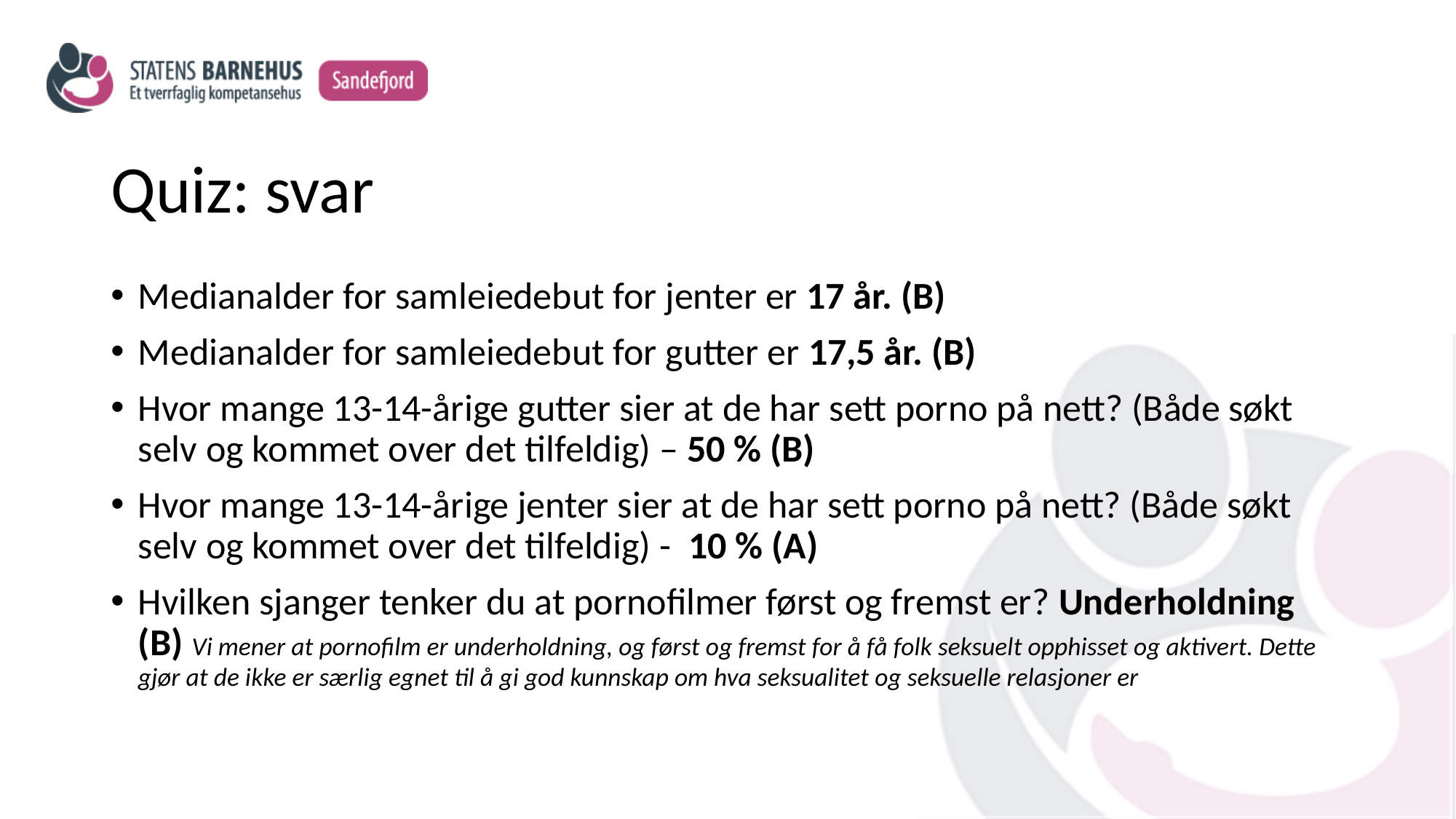

# Quiz: svar
Medianalder for samleiedebut for jenter er 17 år. (B)
Medianalder for samleiedebut for gutter er 17,5 år. (B)
Hvor mange 13-14-årige gutter sier at de har sett porno på nett? (Både søkt selv og kommet over det tilfeldig) – 50 % (B)
Hvor mange 13-14-årige jenter sier at de har sett porno på nett? (Både søkt selv og kommet over det tilfeldig) -  10 % (A)
Hvilken sjanger tenker du at pornofilmer først og fremst er? Underholdning (B) Vi mener at pornofilm er underholdning, og først og fremst for å få folk seksuelt opphisset og aktivert. Dette gjør at de ikke er særlig egnet til å gi god kunnskap om hva seksualitet og seksuelle relasjoner er